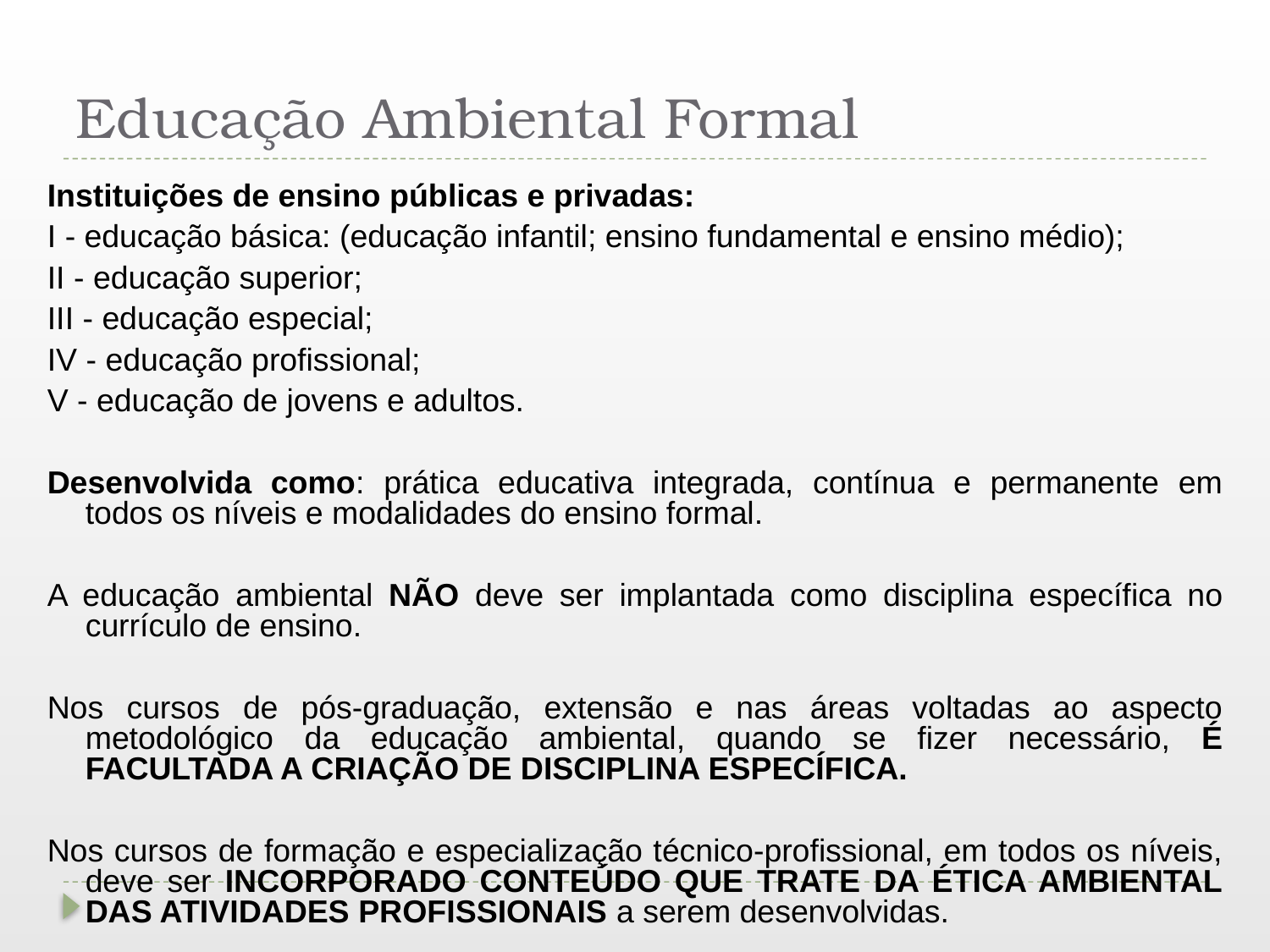

# Educação Ambiental Formal
Instituições de ensino públicas e privadas:
I - educação básica: (educação infantil; ensino fundamental e ensino médio);
II - educação superior;
III - educação especial;
IV - educação profissional;
V - educação de jovens e adultos.

Desenvolvida como: prática educativa integrada, contínua e permanente em todos os níveis e modalidades do ensino formal.

A educação ambiental NÃO deve ser implantada como disciplina específica no currículo de ensino.

Nos cursos de pós-graduação, extensão e nas áreas voltadas ao aspecto metodológico da educação ambiental, quando se fizer necessário, É FACULTADA A CRIAÇÃO DE DISCIPLINA ESPECÍFICA.

Nos cursos de formação e especialização técnico-profissional, em todos os níveis, deve ser INCORPORADO CONTEÚDO QUE TRATE DA ÉTICA AMBIENTAL DAS ATIVIDADES PROFISSIONAIS a serem desenvolvidas.